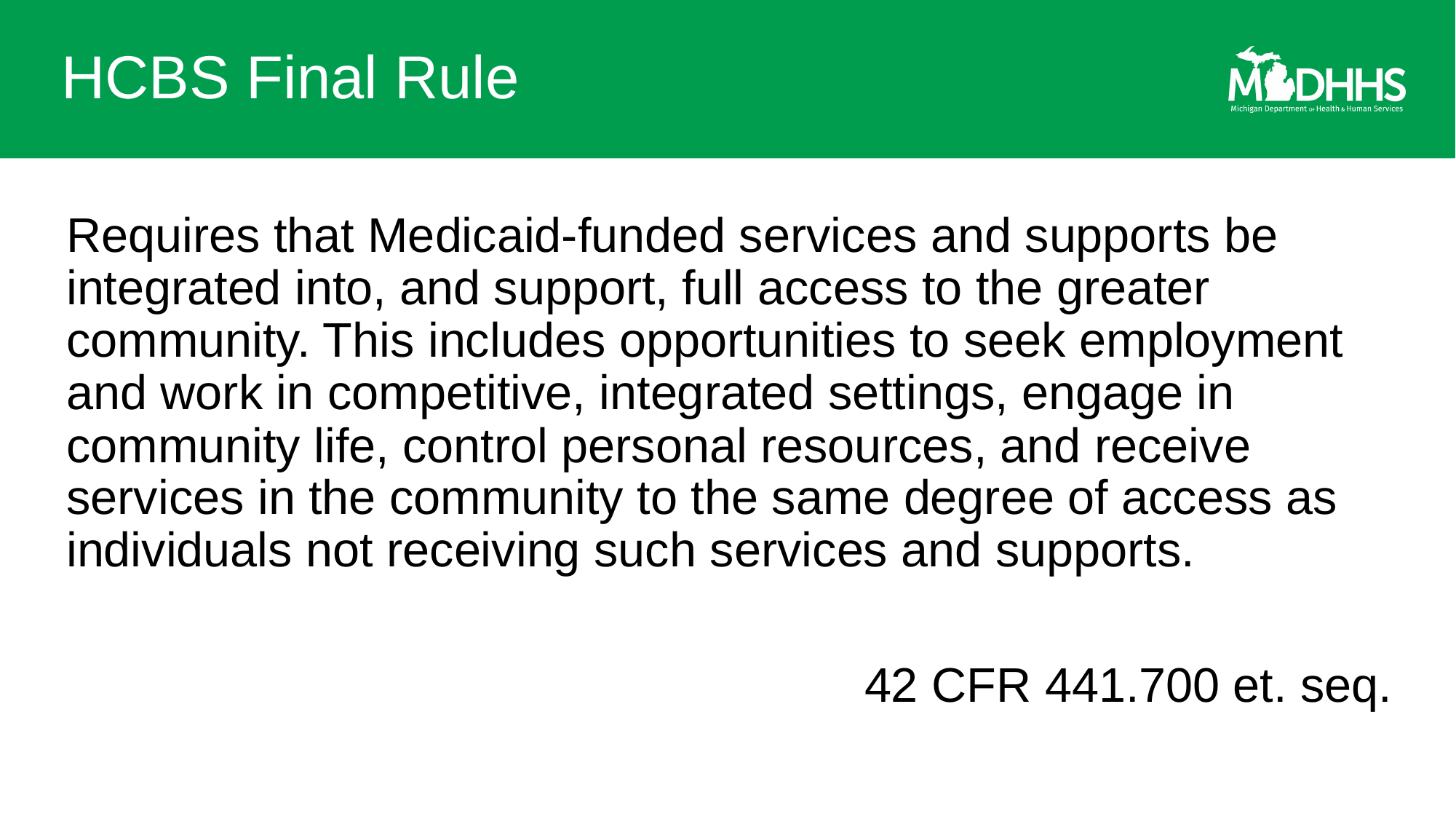

# HCBS Final Rule
Requires that Medicaid-funded services and supports be integrated into, and support, full access to the greater community. This includes opportunities to seek employment and work in competitive, integrated settings, engage in community life, control personal resources, and receive services in the community to the same degree of access as individuals not receiving such services and supports.

42 CFR 441.700 et. seq.